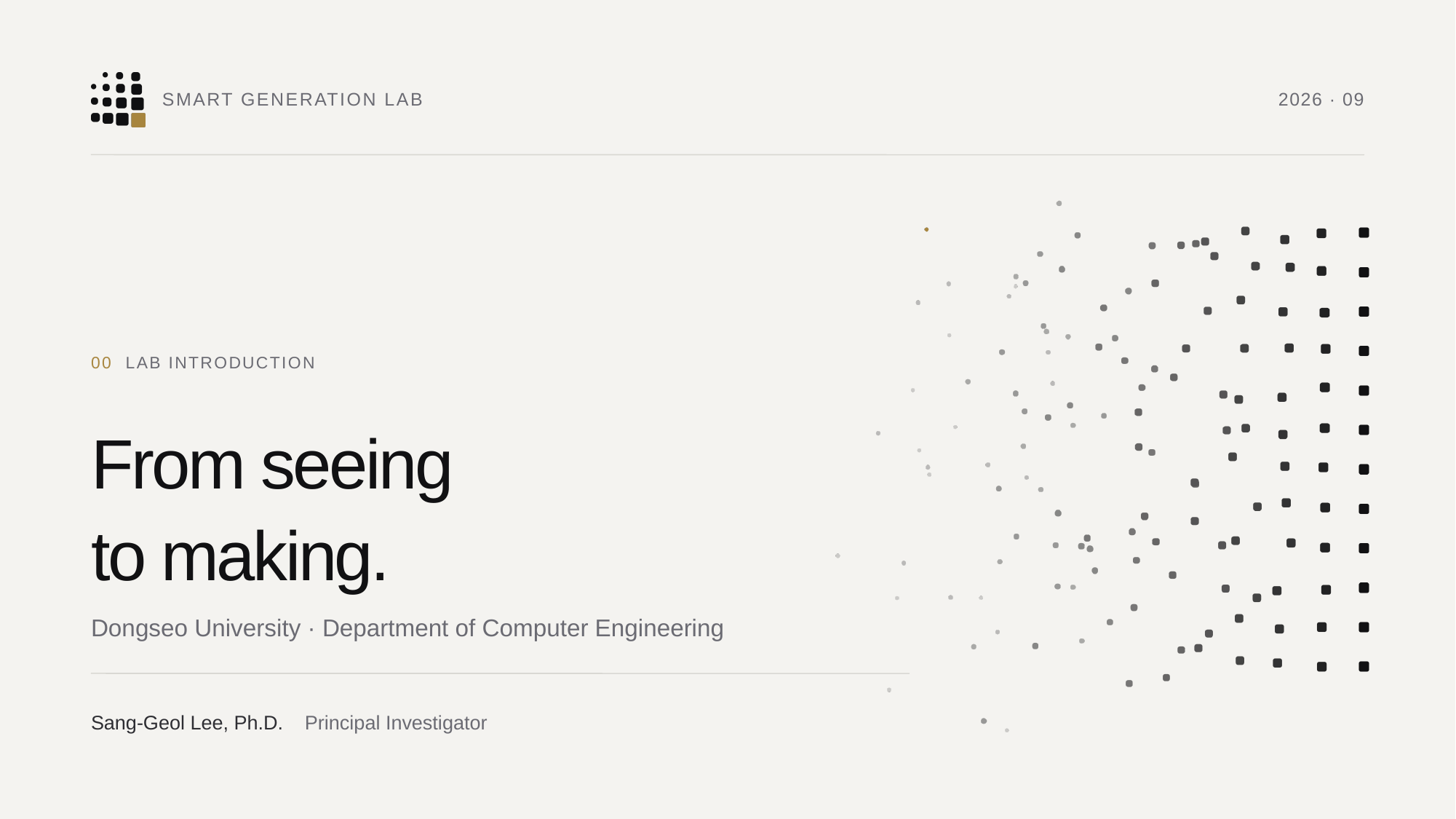

2026 · 09
00  LAB INTRODUCTION
From seeing
to making.
Dongseo University · Department of Computer Engineering
Sang-Geol Lee, Ph.D.    Principal Investigator